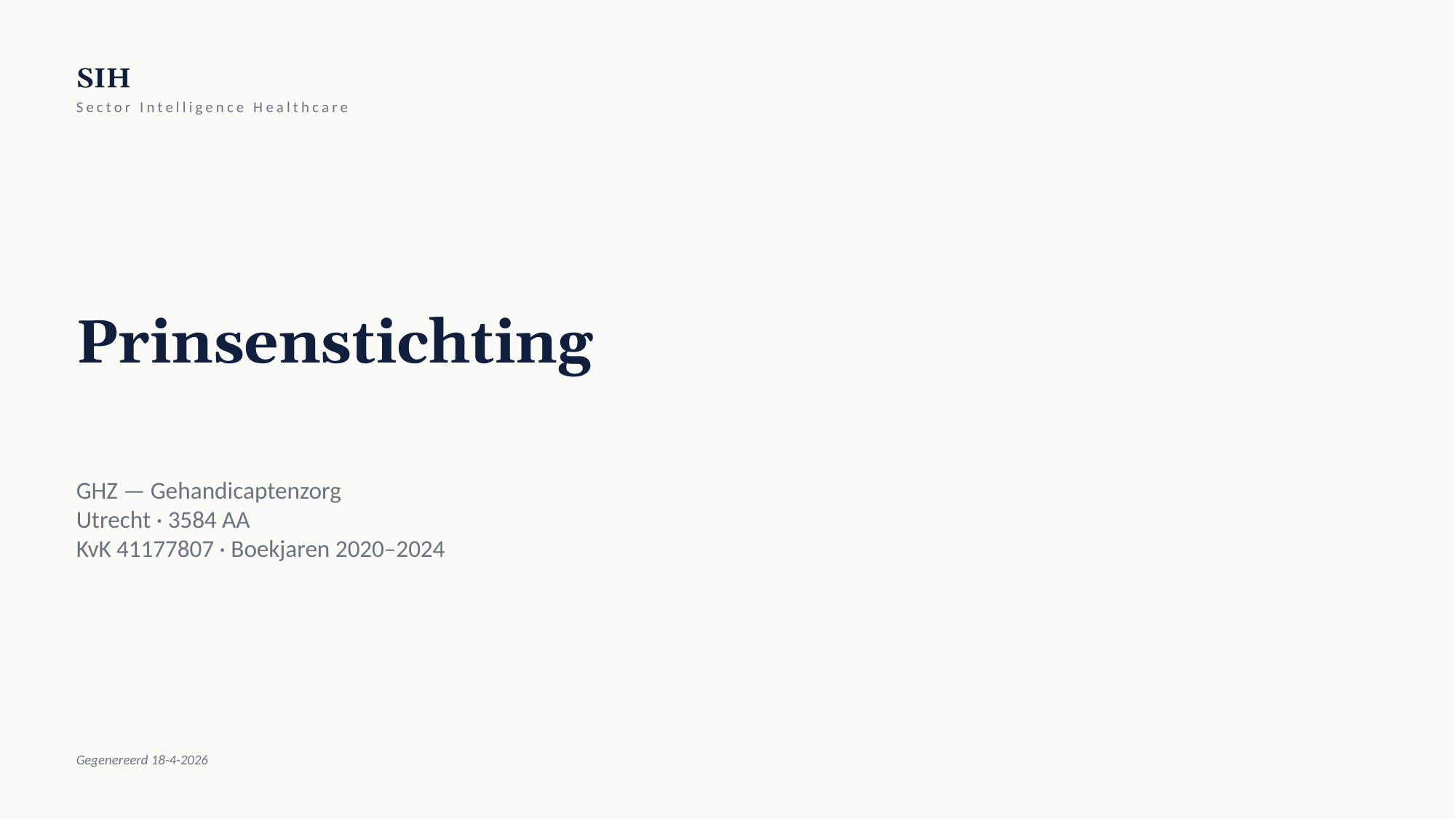

SIH
Sector Intelligence Healthcare
Prinsenstichting
GHZ — Gehandicaptenzorg
Utrecht · 3584 AA
KvK 41177807 · Boekjaren 2020–2024
Gegenereerd 18-4-2026